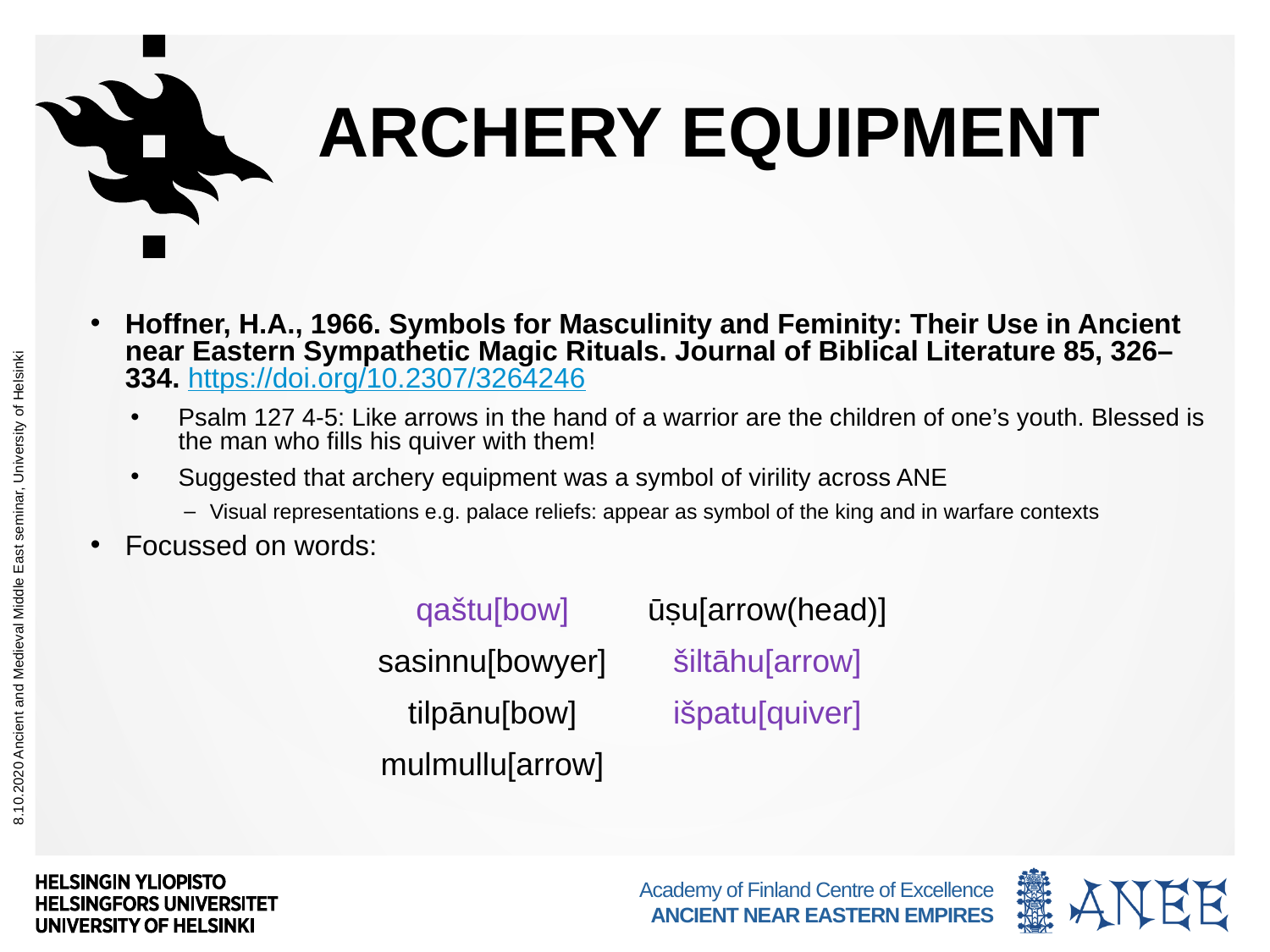

# Archery Equipment
Hoffner, H.A., 1966. Symbols for Masculinity and Feminity: Their Use in Ancient near Eastern Sympathetic Magic Rituals. Journal of Biblical Literature 85, 326–334. https://doi.org/10.2307/3264246
Psalm 127 4-5: Like arrows in the hand of a warrior are the children of one’s youth. Blessed is the man who fills his quiver with them!
Suggested that archery equipment was a symbol of virility across ANE
Visual representations e.g. palace reliefs: appear as symbol of the king and in warfare contexts
Focussed on words:
8.10.2020 Ancient and Medieval Middle East seminar, University of Helsinki
| qaštu[bow] | ūṣu[arrow(head)] |
| --- | --- |
| sasinnu[bowyer] | šiltāhu[arrow] |
| tilpānu[bow] | išpatu[quiver] |
| mulmullu[arrow] |  |